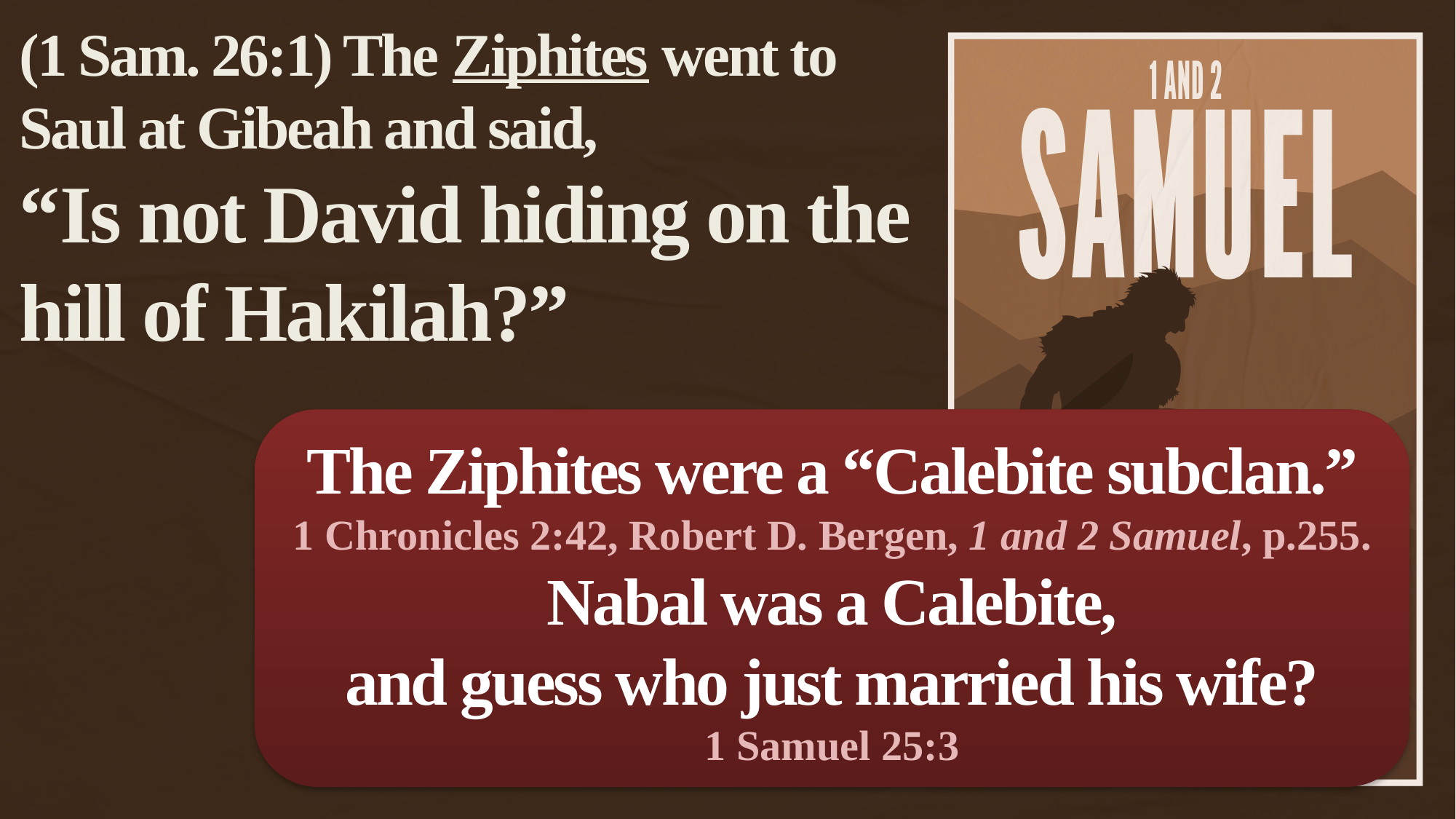

(1 Sam. 26:1) The Ziphites went to Saul at Gibeah and said,
“Is not David hiding on the hill of Hakilah?”
The Ziphites were a “Calebite subclan.”
1 Chronicles 2:42, Robert D. Bergen, 1 and 2 Samuel, p.255.
Nabal was a Calebite,
and guess who just married his wife?
1 Samuel 25:3